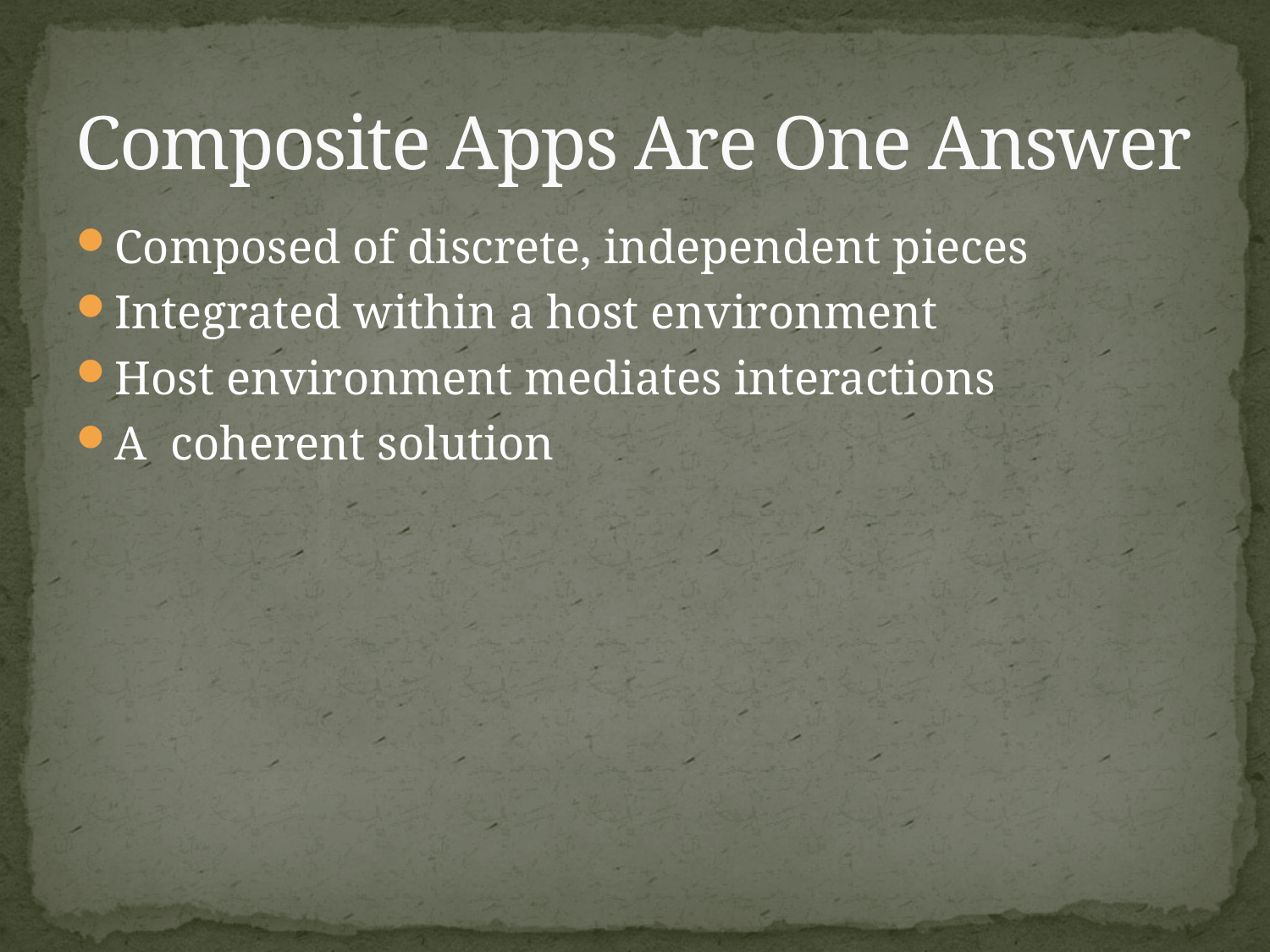

# Composite Apps Are One Answer
Composed of discrete, independent pieces
Integrated within a host environment
Host environment mediates interactions
A  coherent solution